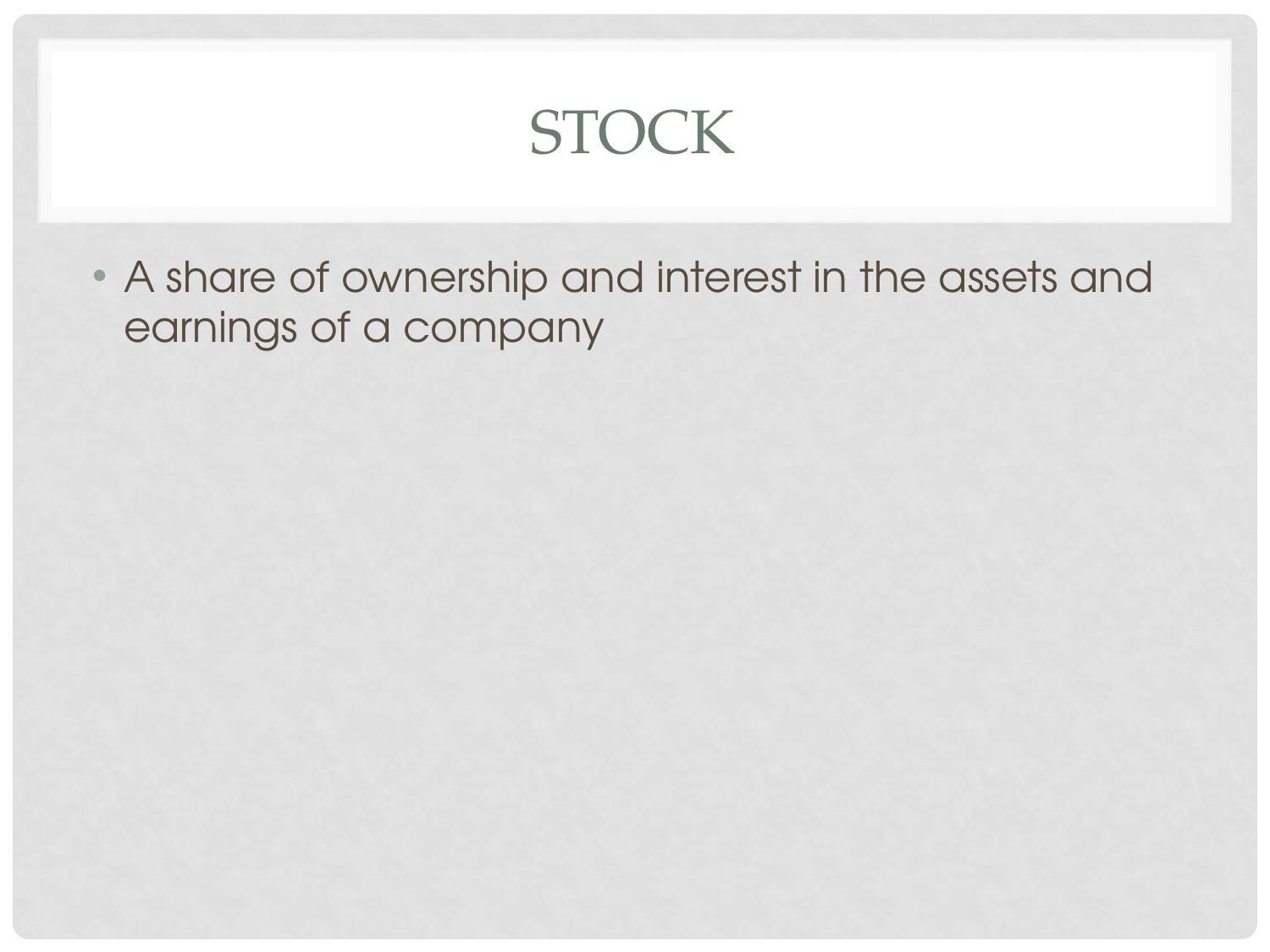

# stock
A share of ownership and interest in the assets and earnings of a company